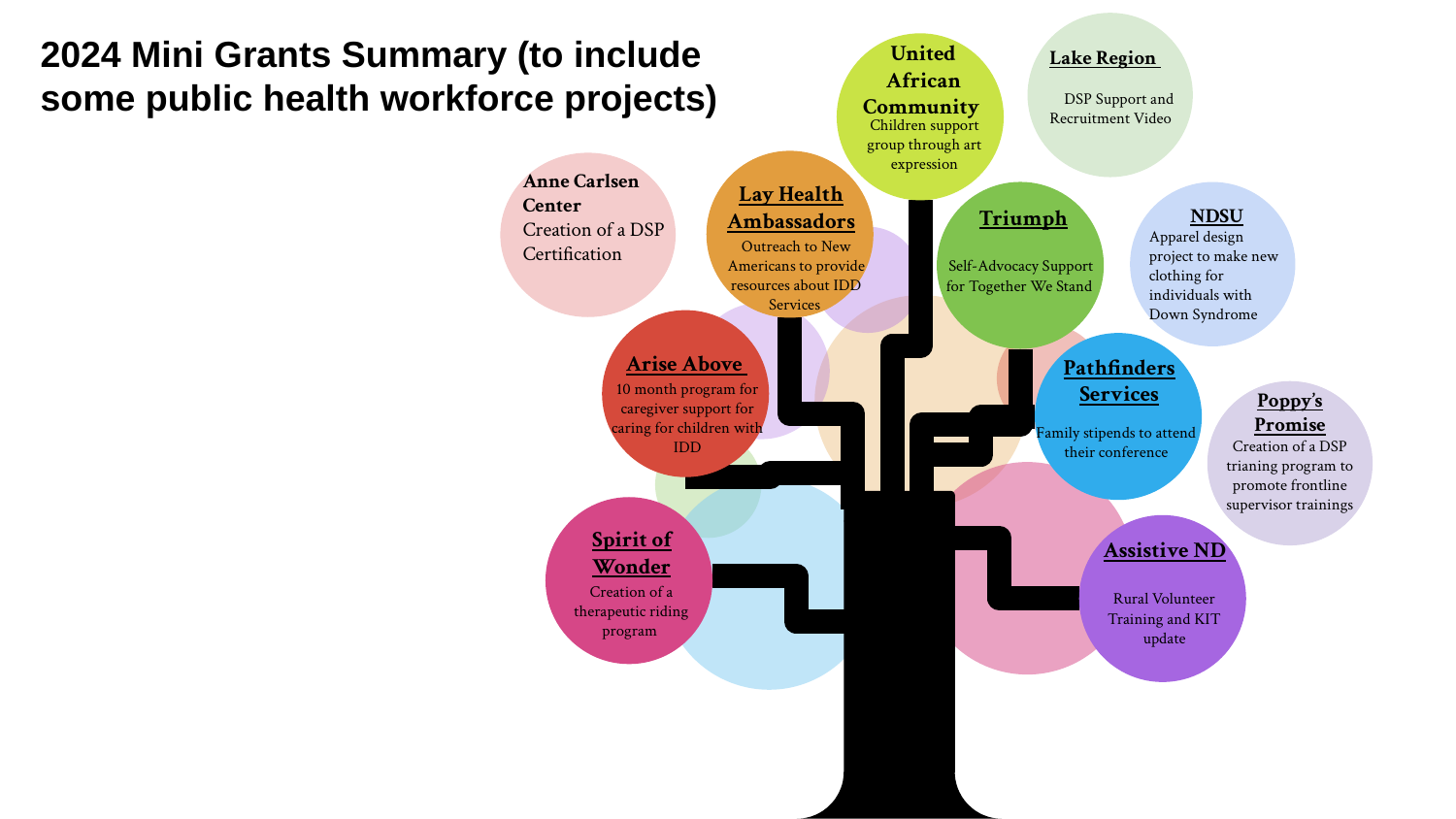

# 2024 Mini Grants Summary (to include some public health workforce projects)
United African Community
Lake Region

    DSP Support and Recruitment Video
Children support group through art expression

Anne Carlsen Center
Creation of a DSP Certification
Lay Health Ambassadors

NDSU
Apparel design project to make new clothing for individuals with Down Syndrome
Triumph
Self-Advocacy Support for Together We Stand
Outreach to New Americans to provide resources about IDD Services
Arise Above
Pathfinders Services
Poppy’s Promise
Creation of a DSP trianing program to promote frontline supervisor trainings
10 month program for caregiver support for caring for children with IDD

Family stipends to attend their conference
Spirit of Wonder
Assistive ND
Rural Volunteer Training and KIT update
Creation of a therapeutic riding program